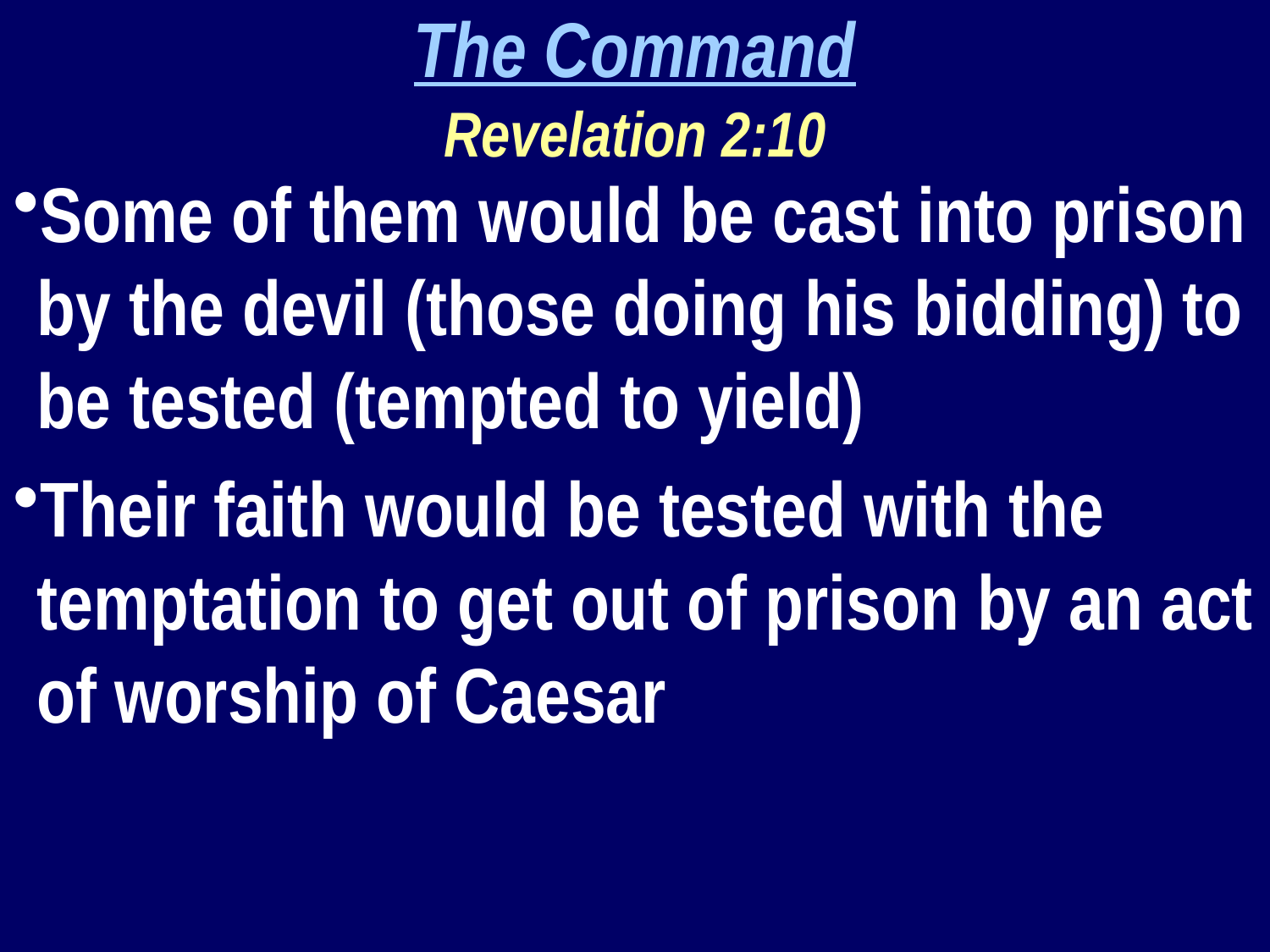

The Command
Revelation 2:10
Some of them would be cast into prison by the devil (those doing his bidding) to be tested (tempted to yield)
Their faith would be tested with the temptation to get out of prison by an act of worship of Caesar